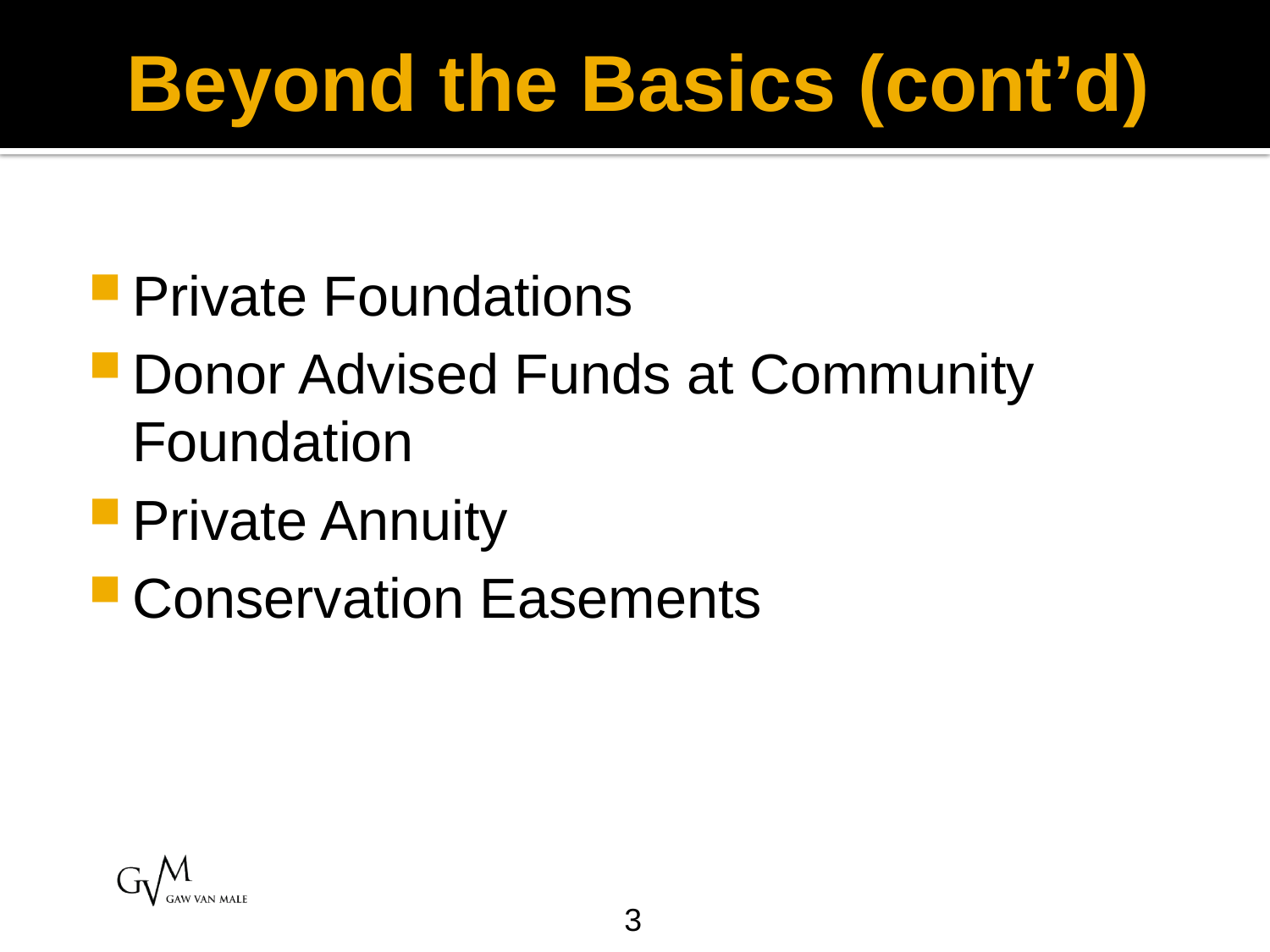

# Beyond the Basics (cont’d)
Private Foundations
Donor Advised Funds at Community Foundation
Private Annuity
Conservation Easements